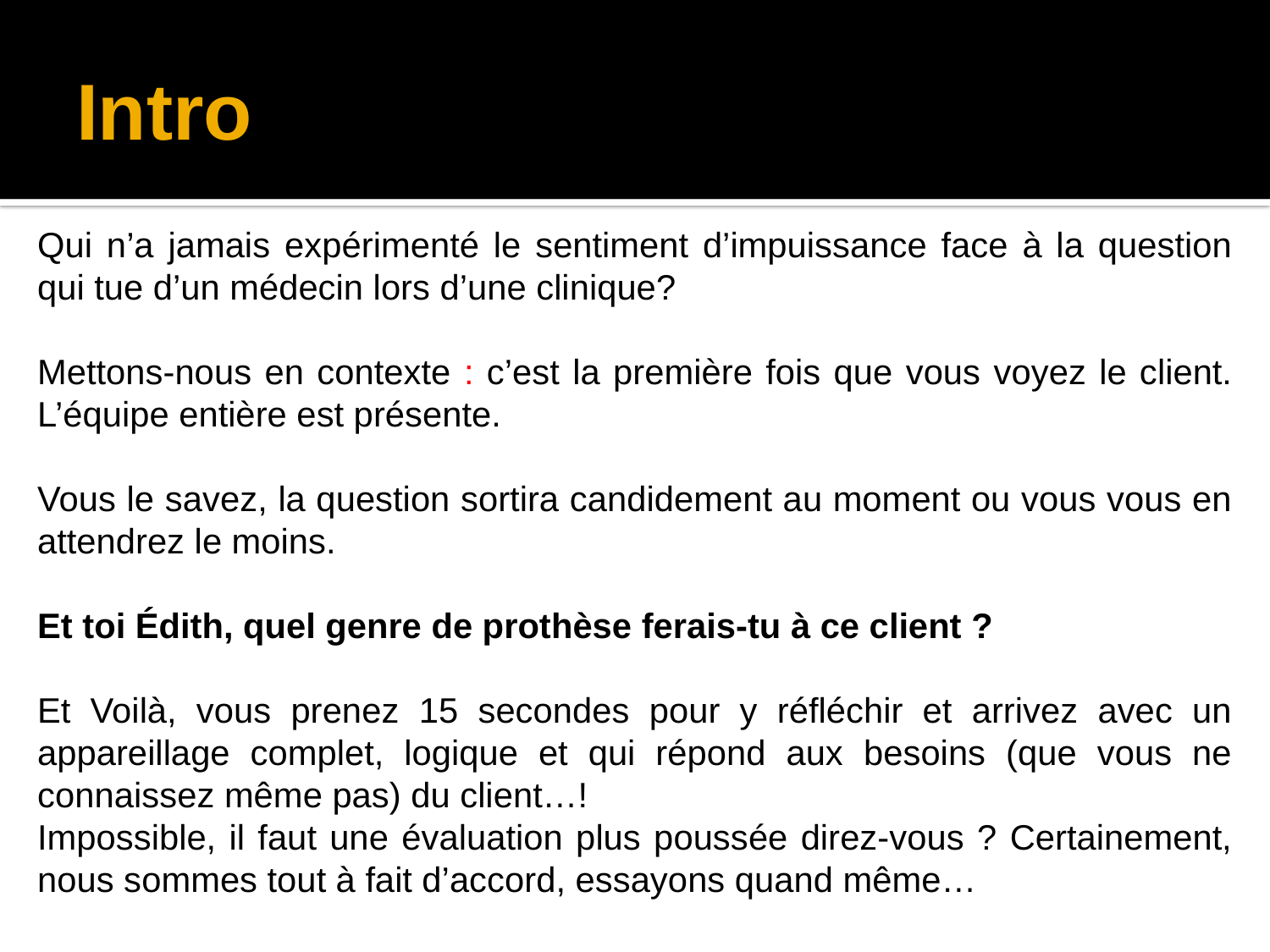

# Intro
Qui n’a jamais expérimenté le sentiment d’impuissance face à la question qui tue d’un médecin lors d’une clinique?

Mettons-nous en contexte : c’est la première fois que vous voyez le client. L’équipe entière est présente.

Vous le savez, la question sortira candidement au moment ou vous vous en attendrez le moins.

Et toi Édith, quel genre de prothèse ferais-tu à ce client ?

Et Voilà, vous prenez 15 secondes pour y réfléchir et arrivez avec un appareillage complet, logique et qui répond aux besoins (que vous ne connaissez même pas) du client…!
Impossible, il faut une évaluation plus poussée direz-vous ? Certainement, nous sommes tout à fait d’accord, essayons quand même…